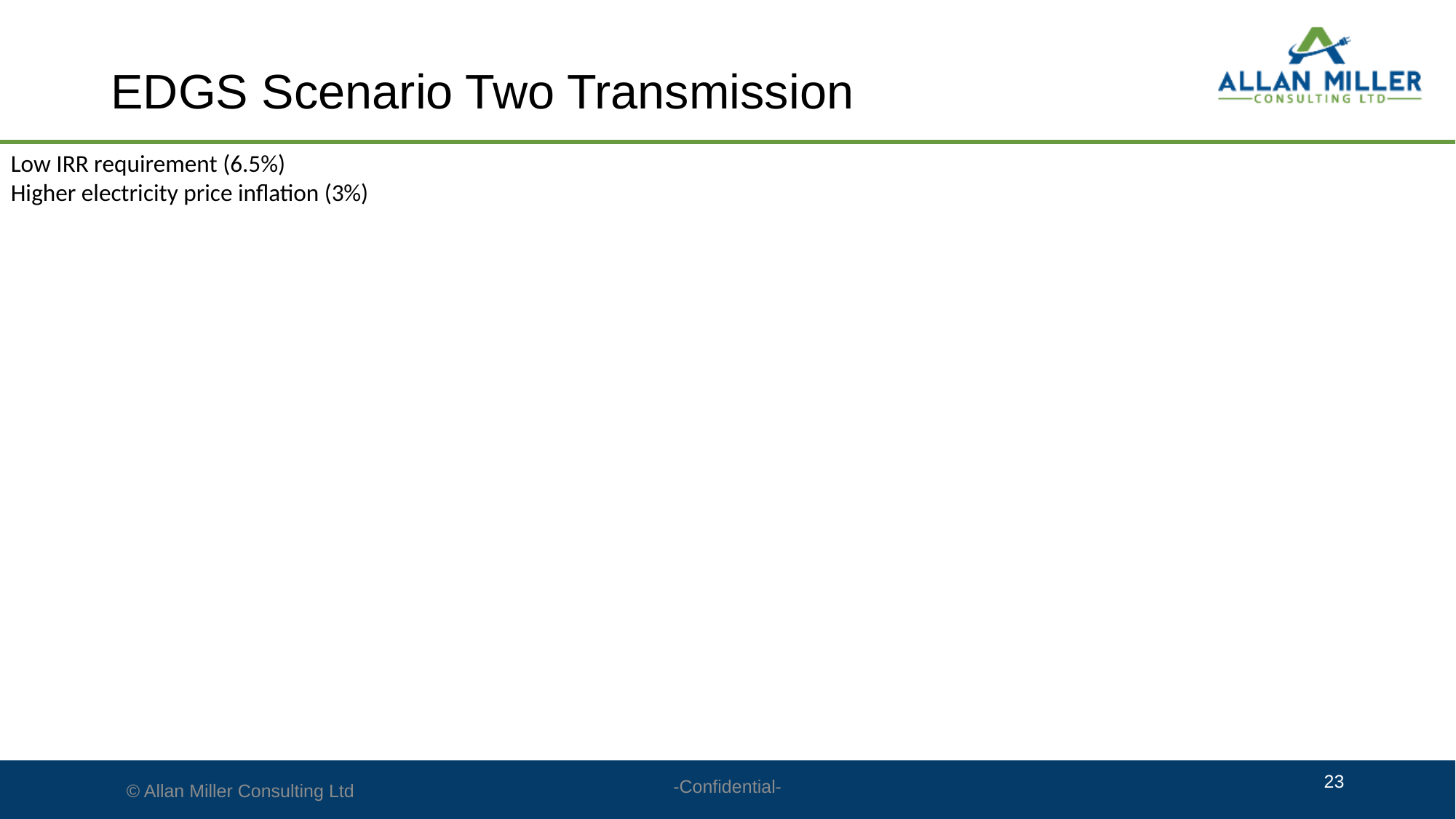

# EDGS Scenario Two Transmission
Low IRR requirement (6.5%)
Higher electricity price inflation (3%)
23
-Confidential-
© Allan Miller Consulting Ltd